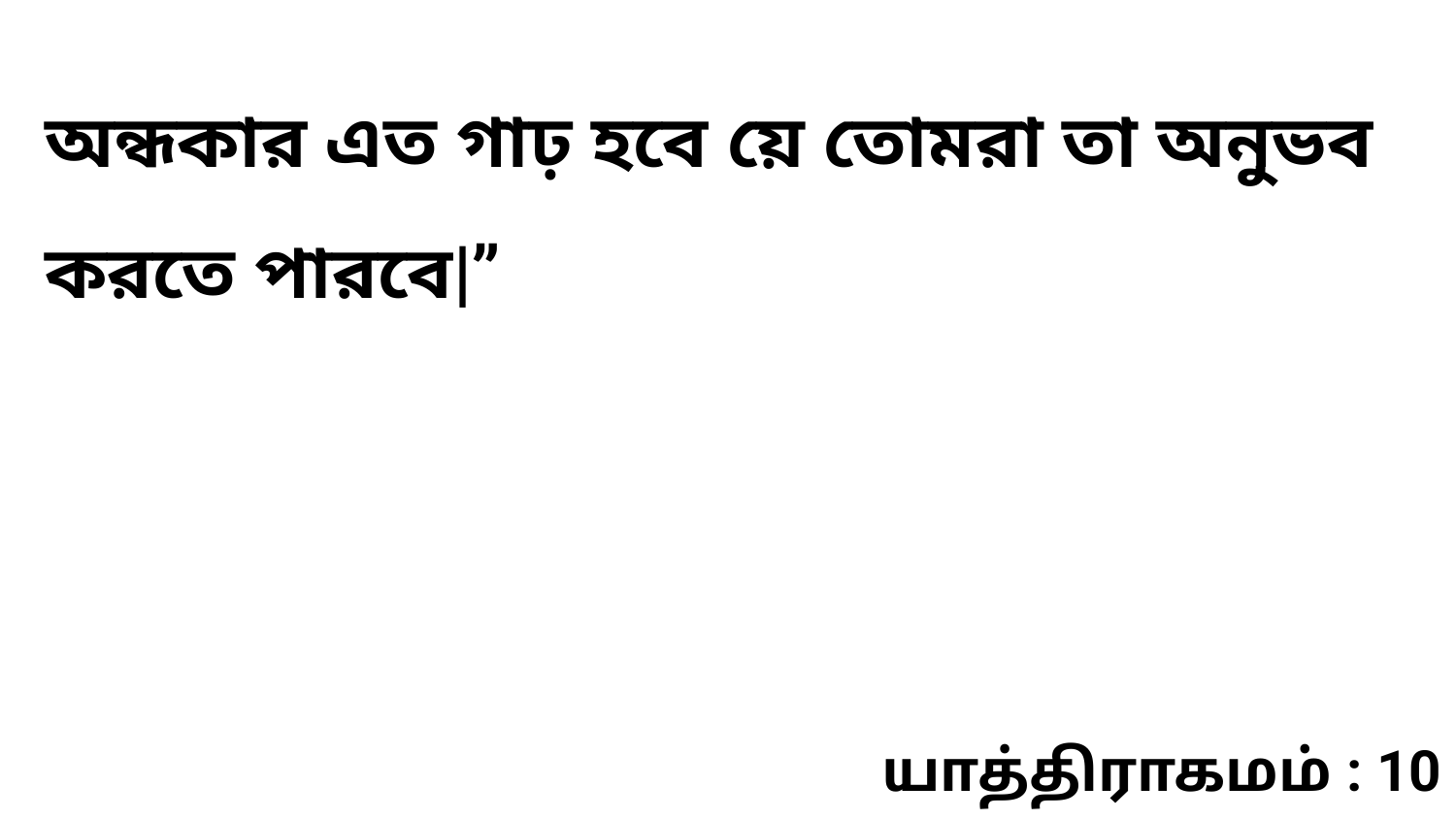

অন্ধকার এত গাঢ় হবে য়ে তোমরা তা অনুভব করতে পারবে|”
யாத்திராகமம் : 10